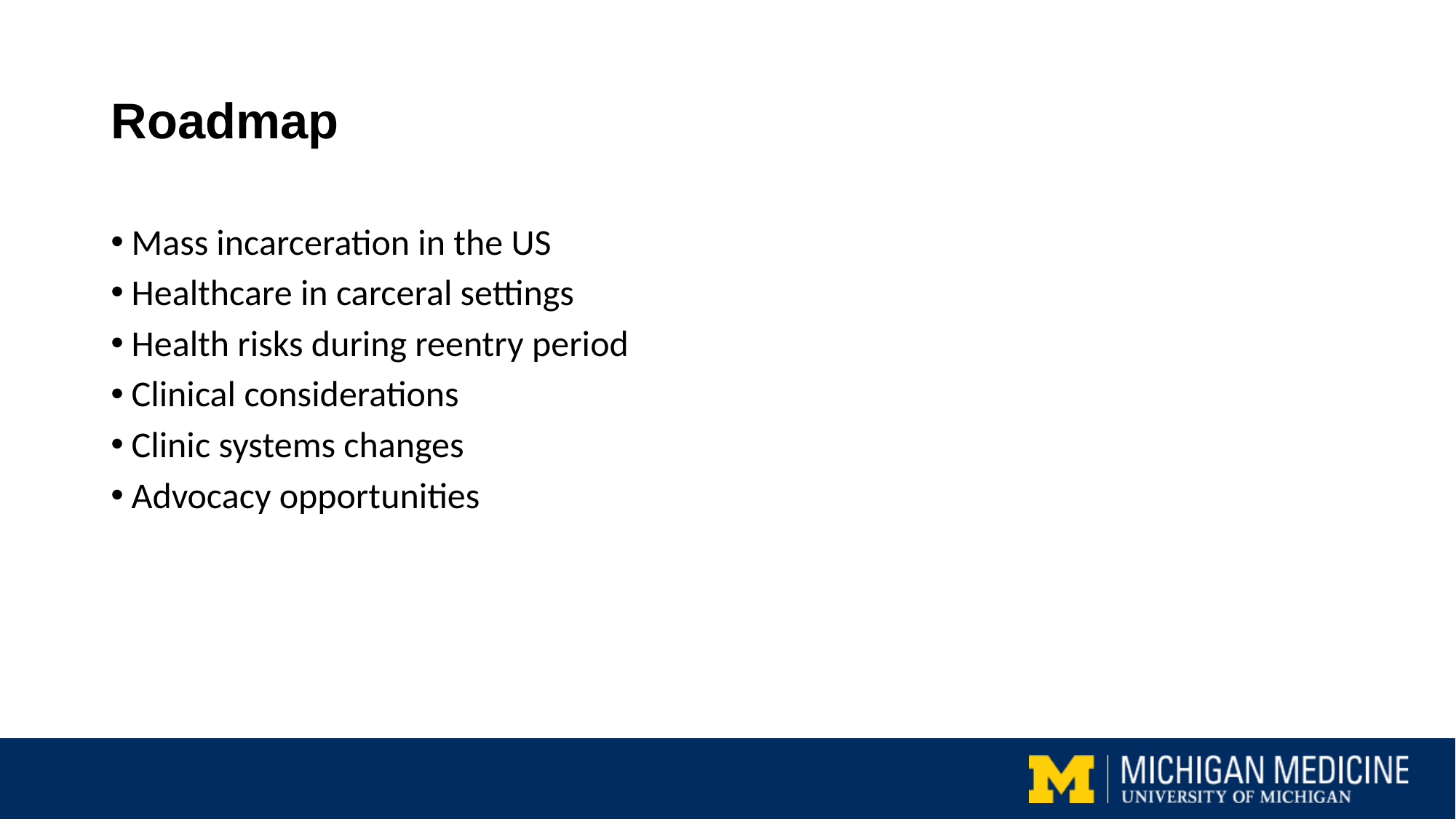

# Roadmap
Mass incarceration in the US
Healthcare in carceral settings
Health risks during reentry period
Clinical considerations
Clinic systems changes
Advocacy opportunities